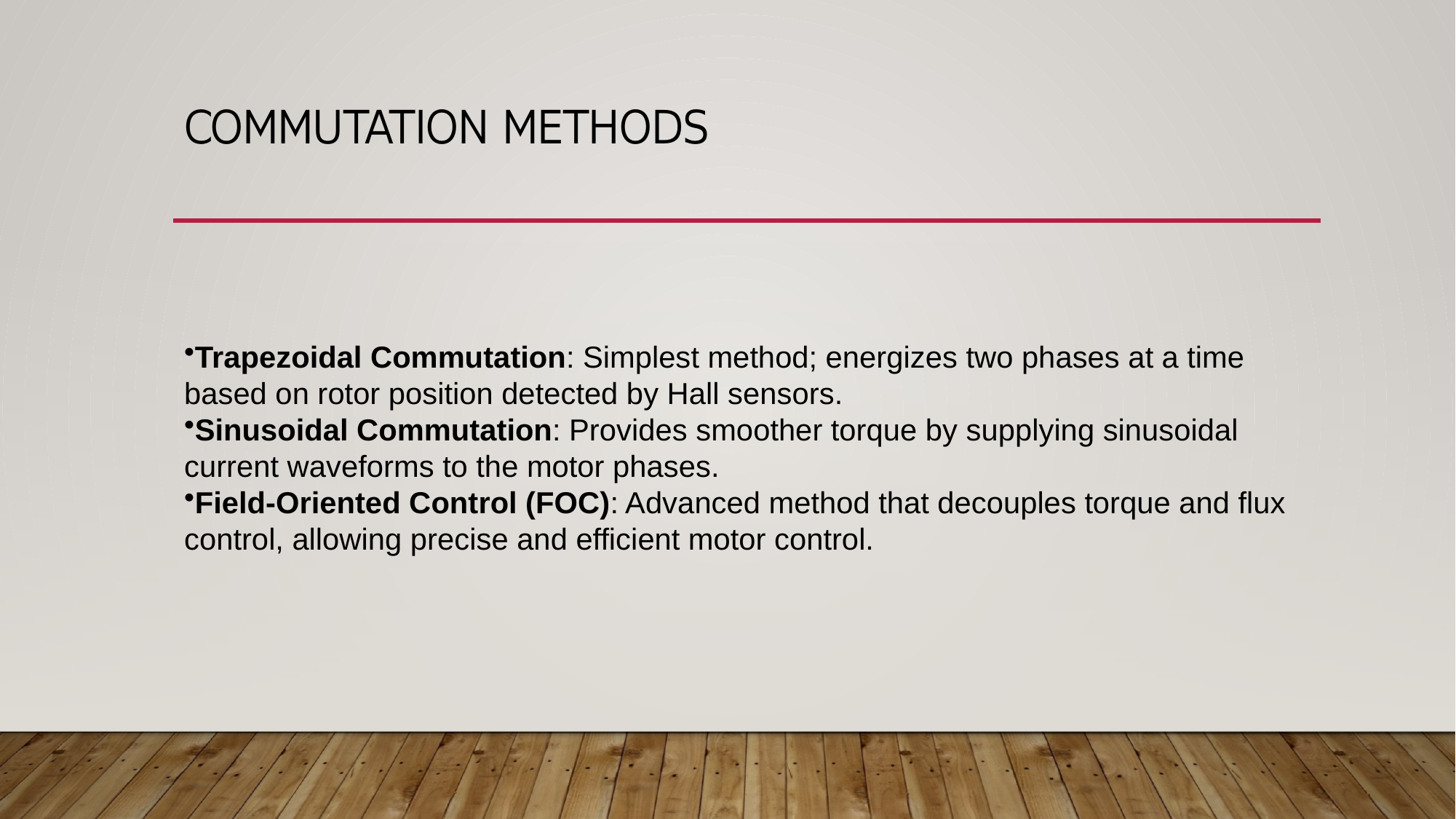

# Commutation Methods
Trapezoidal Commutation: Simplest method; energizes two phases at a time based on rotor position detected by Hall sensors.
Sinusoidal Commutation: Provides smoother torque by supplying sinusoidal current waveforms to the motor phases.
Field-Oriented Control (FOC): Advanced method that decouples torque and flux control, allowing precise and efficient motor control.